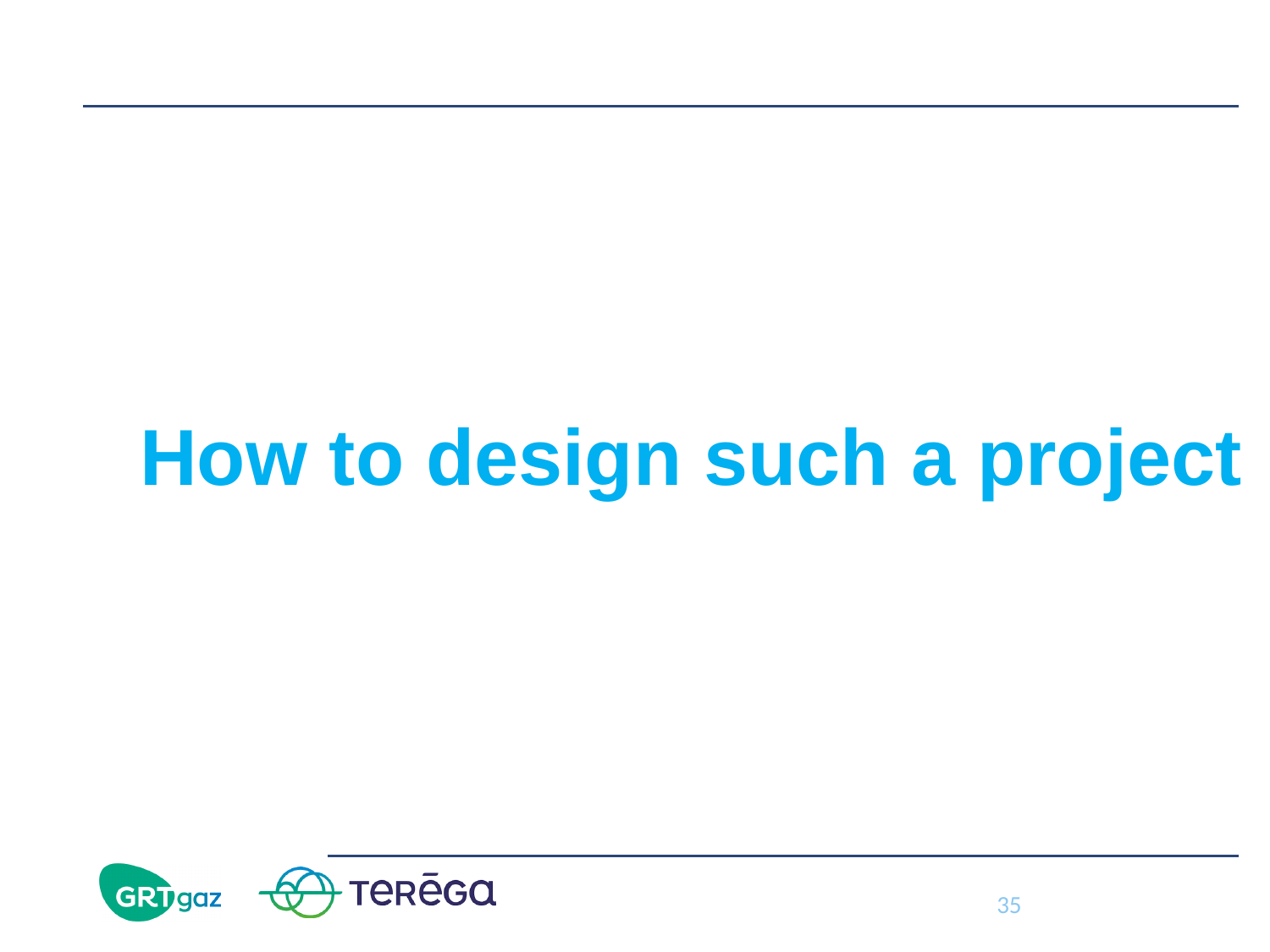

# How to design such a project
35